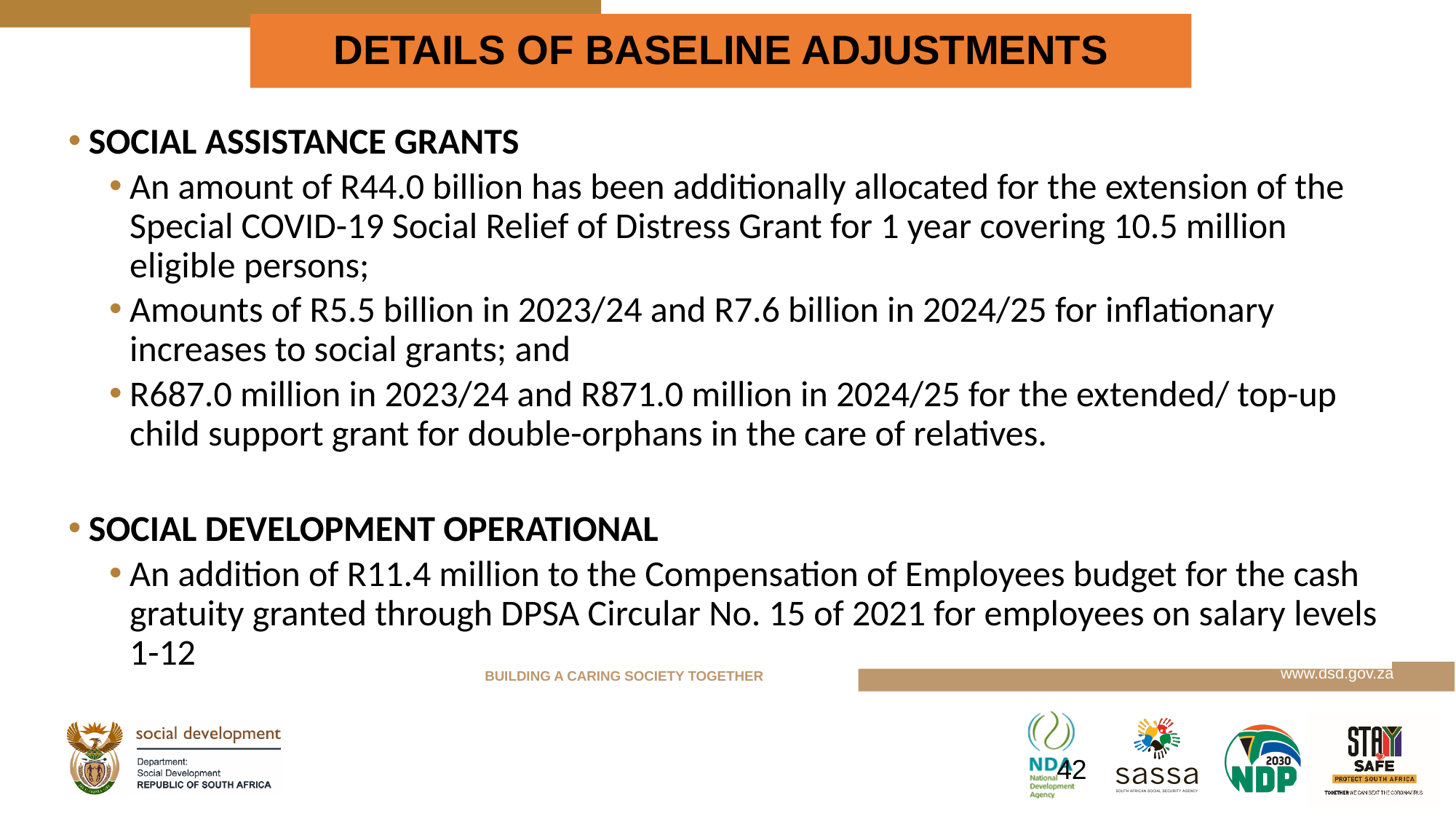

# DETAILS OF BASELINE ADJUSTMENTS
SOCIAL ASSISTANCE GRANTS
An amount of R44.0 billion has been additionally allocated for the extension of the Special COVID-19 Social Relief of Distress Grant for 1 year covering 10.5 million eligible persons;
Amounts of R5.5 billion in 2023/24 and R7.6 billion in 2024/25 for inflationary increases to social grants; and
R687.0 million in 2023/24 and R871.0 million in 2024/25 for the extended/ top-up child support grant for double-orphans in the care of relatives.

SOCIAL DEVELOPMENT OPERATIONAL
An addition of R11.4 million to the Compensation of Employees budget for the cash gratuity granted through DPSA Circular No. 15 of 2021 for employees on salary levels 1-12

42